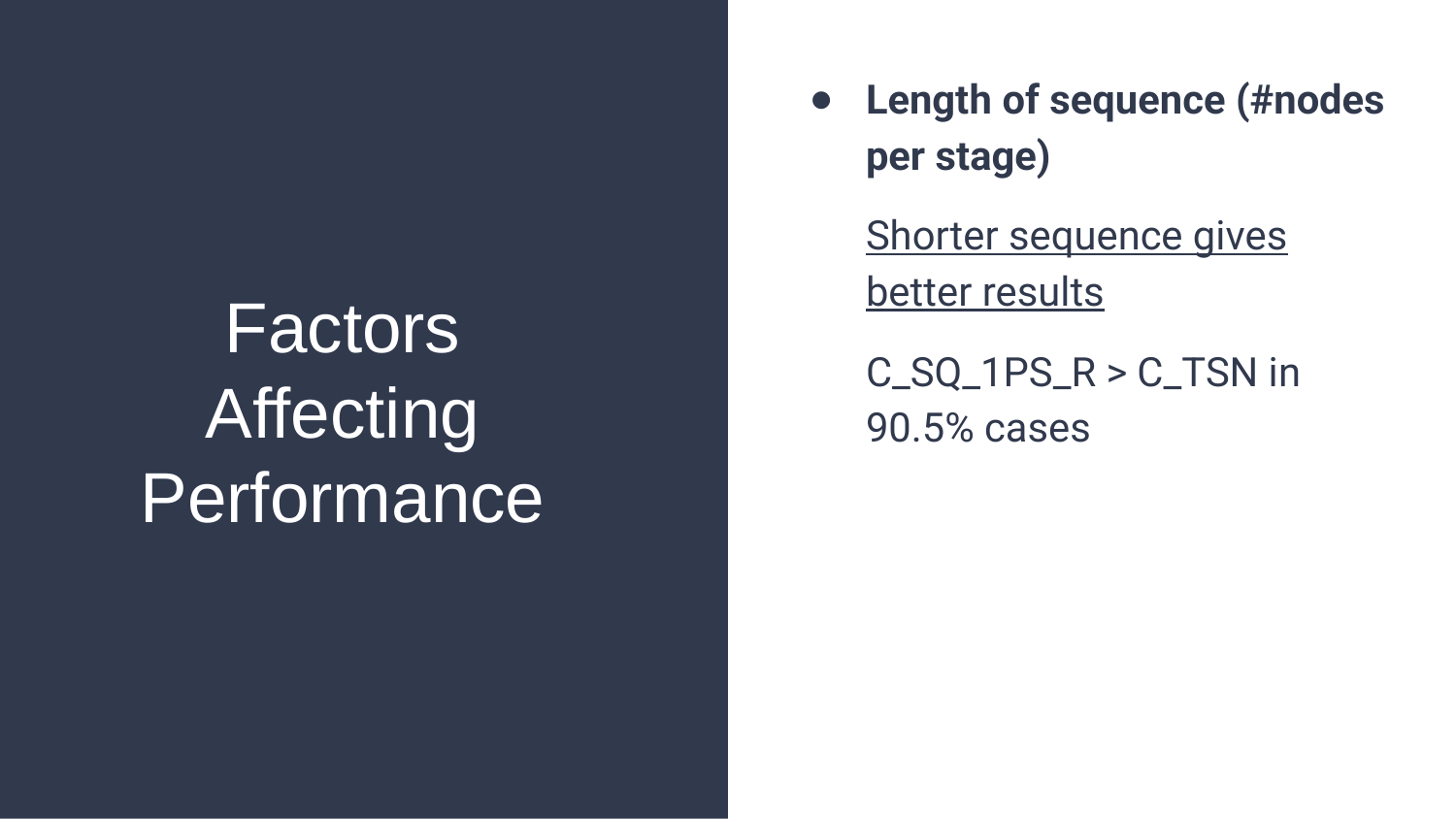

Length of sequence (#nodes per stage)
Shorter sequence gives better results
C_SQ_1PS_R > C_TSN in 90.5% cases
# Factors Affecting Performance